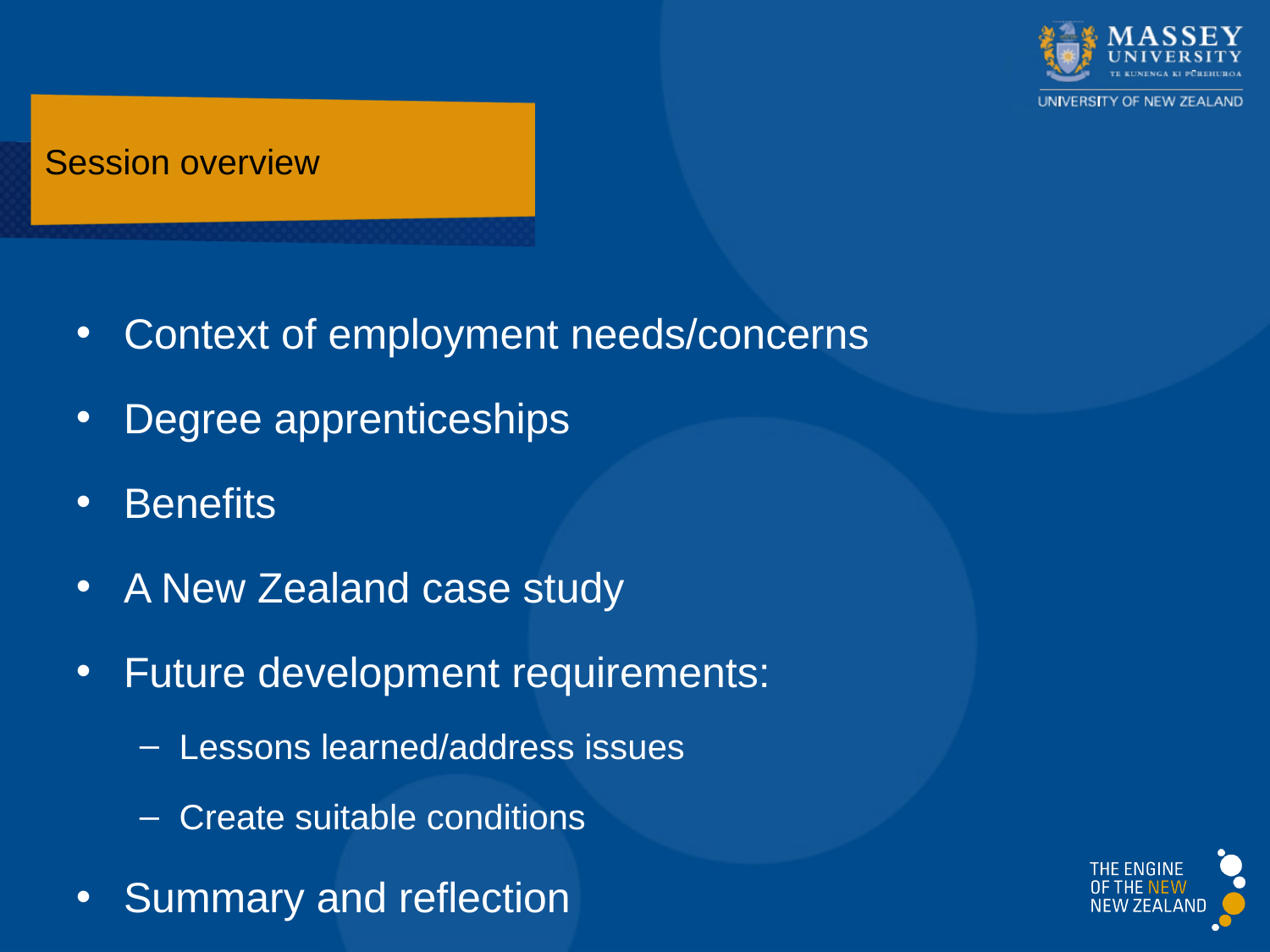

# Session overview
Context of employment needs/concerns
Degree apprenticeships
Benefits
A New Zealand case study
Future development requirements:
Lessons learned/address issues
Create suitable conditions
Summary and reflection